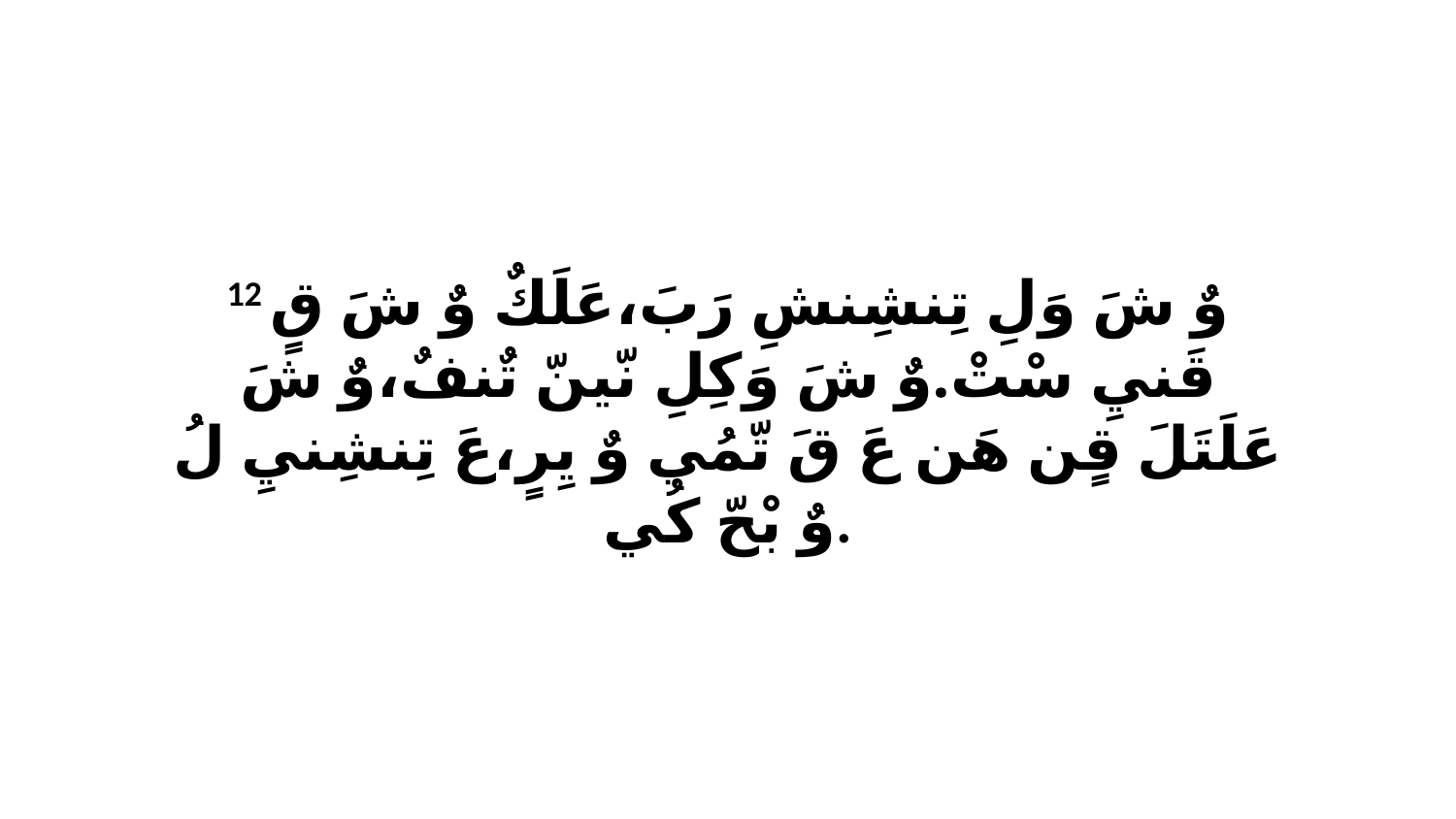

12 وٌ شَ وَلِ تِنشِنشِ رَبَ،عَلَكٌ وٌ شَ قٍ قَنيِ سْتْ.وٌ شَ وَكِلِ نّينّ تٌنفٌ،وٌ شَ عَلَتَلَ قٍن هَن عَ قَ تّمُي وٌ يِرٍ،عَ تِنشِنيِ لُ وٌ بْحّ كُي.